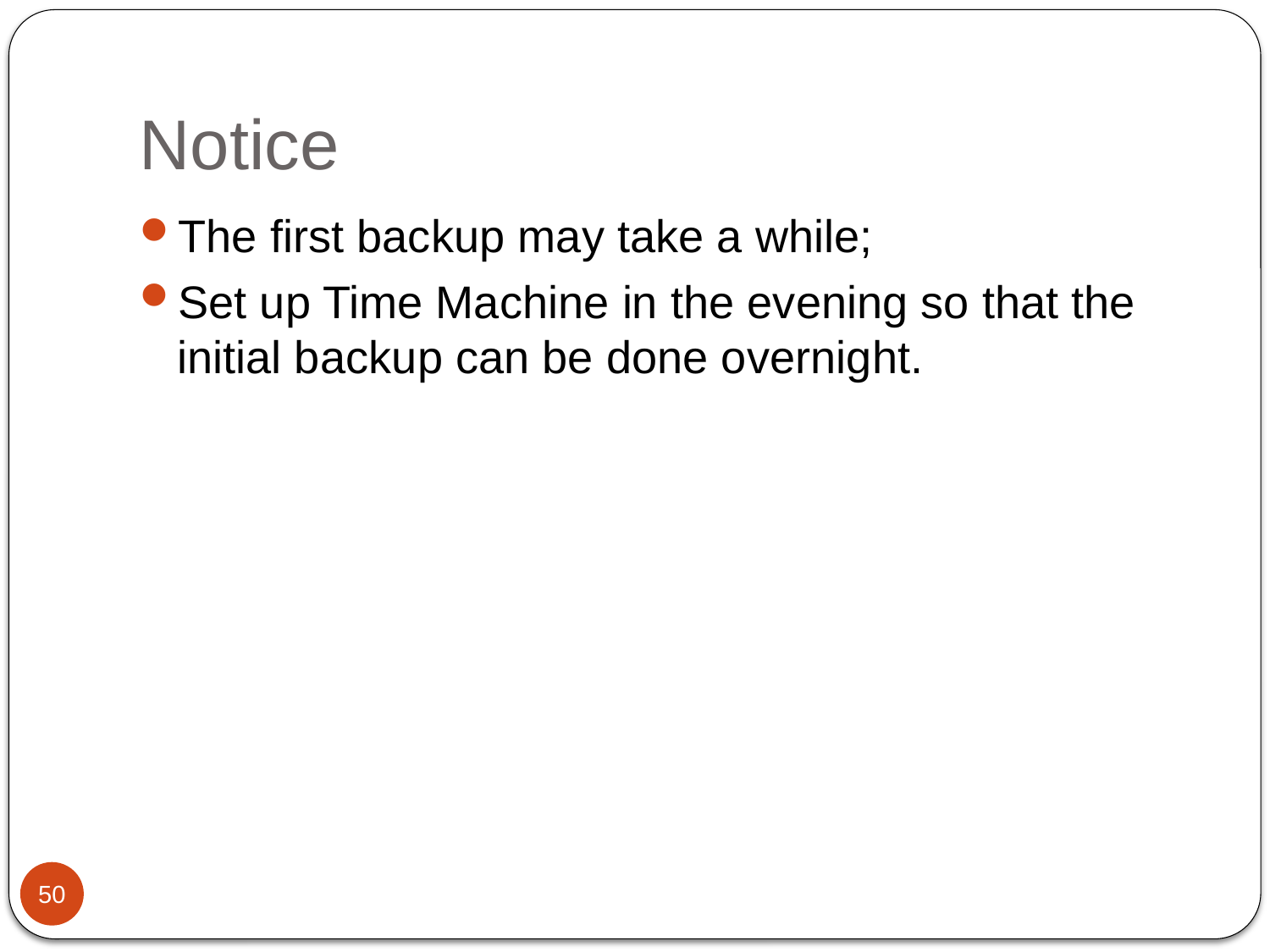

# Notice
The first backup may take a while;
Set up Time Machine in the evening so that the initial backup can be done overnight.
50